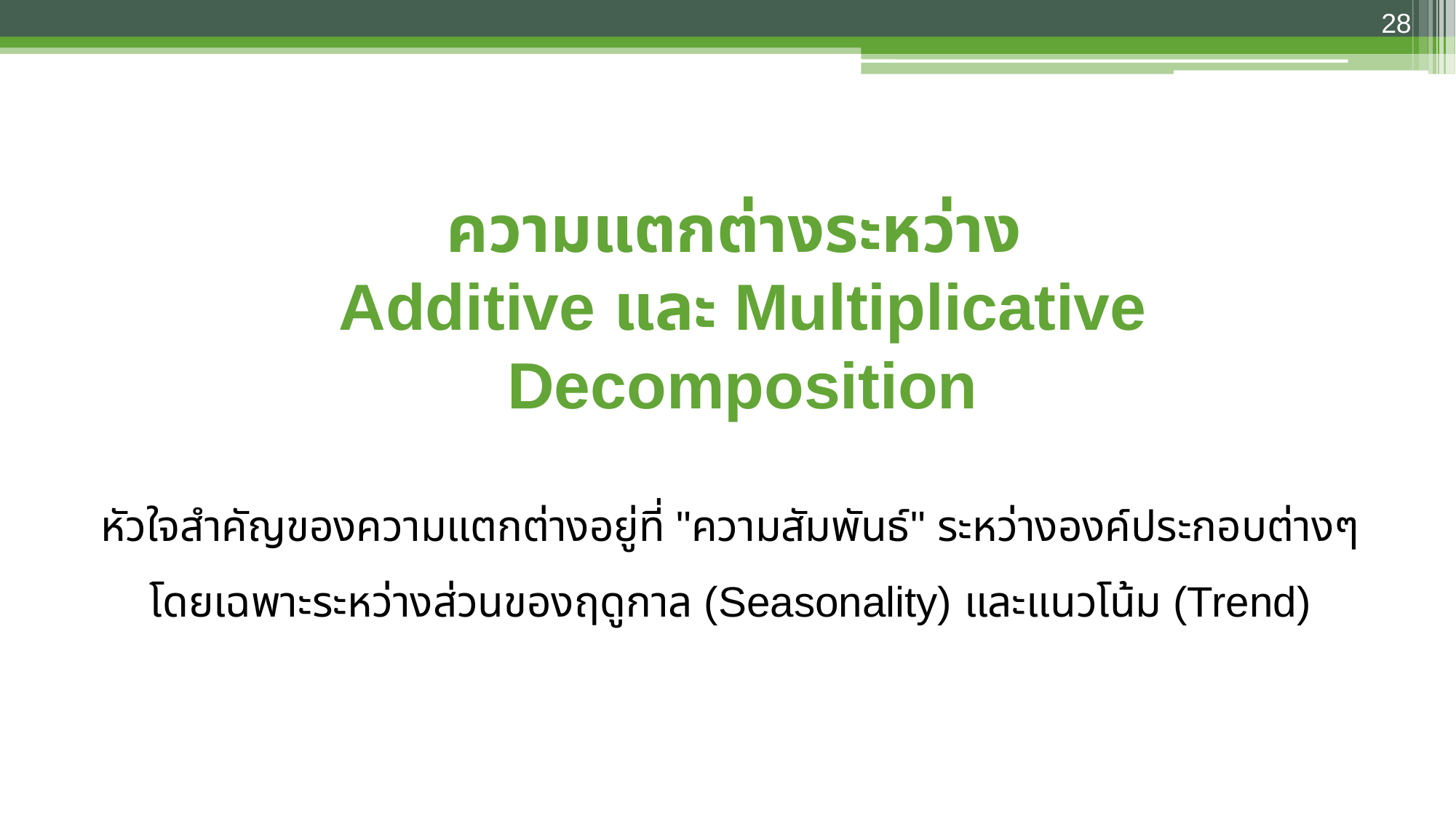

28
# ความแตกต่างระหว่าง Additive และ Multiplicative Decomposition
หัวใจสำคัญของความแตกต่างอยู่ที่ "ความสัมพันธ์" ระหว่างองค์ประกอบต่างๆ โดยเฉพาะระหว่างส่วนของฤดูกาล (Seasonality) และแนวโน้ม (Trend)